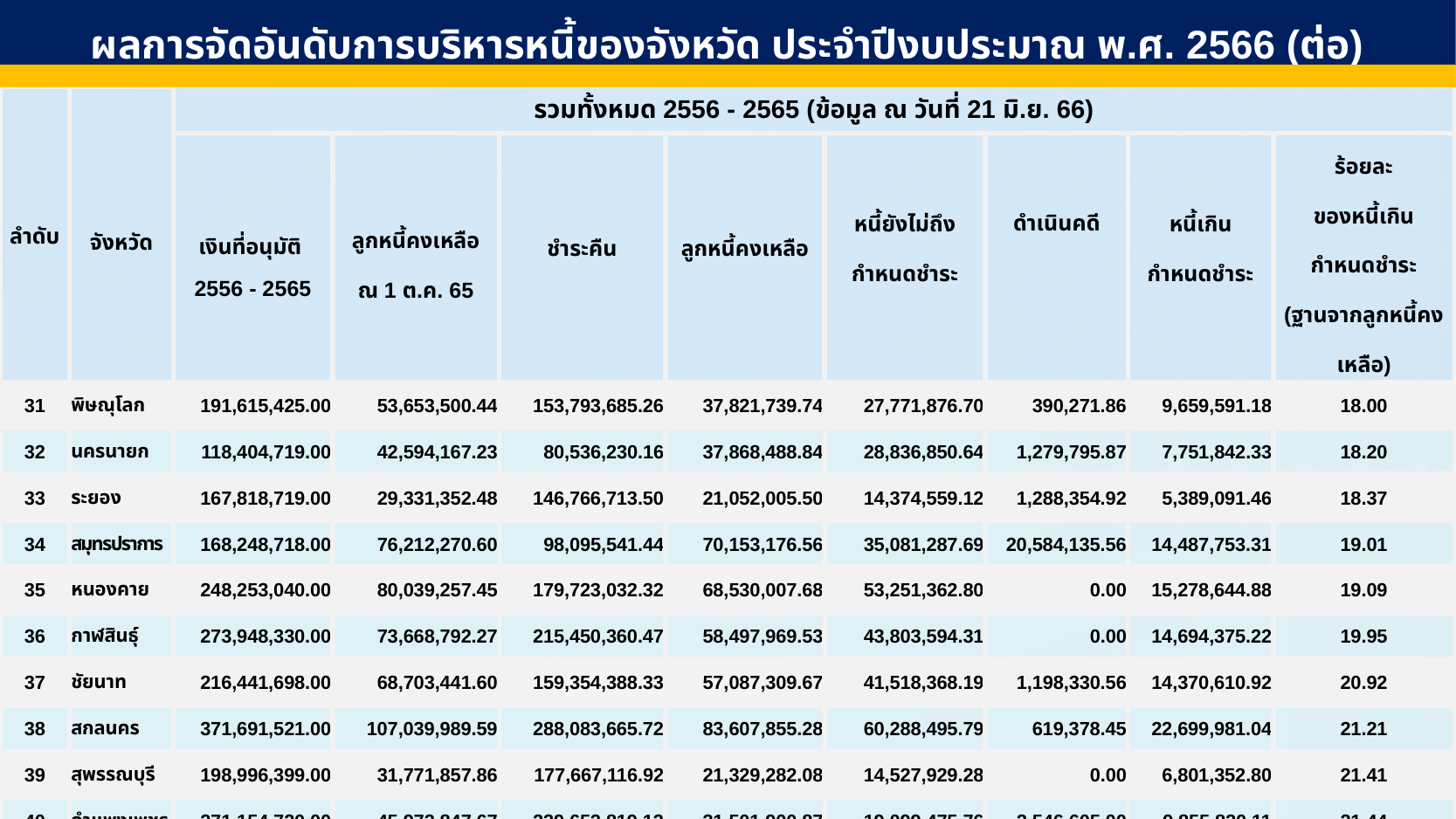

ผลการจัดอันดับการบริหารหนี้ของจังหวัด ประจำปีงบประมาณ พ.ศ. 2566 (ต่อ)

| ลำดับ | จังหวัด | รวมทั้งหมด 2556 - 2565 (ข้อมูล ณ วันที่ 21 มิ.ย. 66) |  |  |  |  |  |  |  |
| --- | --- | --- | --- | --- | --- | --- | --- | --- | --- |
|  |  | เงินที่อนุมัติ 2556 - 2565 | ลูกหนี้คงเหลือ ณ 1 ต.ค. 65 | ชำระคืน | ลูกหนี้คงเหลือ | หนี้ยังไม่ถึง กำหนดชำระ | ดำเนินคดี | หนี้เกิน กำหนดชำระ | ร้อยละ ของหนี้เกิน กำหนดชำระ (ฐานจากลูกหนี้คงเหลือ) |
| 31 | พิษณุโลก | 191,615,425.00 | 53,653,500.44 | 153,793,685.26 | 37,821,739.74 | 27,771,876.70 | 390,271.86 | 9,659,591.18 | 18.00 |
| 32 | นครนายก | 118,404,719.00 | 42,594,167.23 | 80,536,230.16 | 37,868,488.84 | 28,836,850.64 | 1,279,795.87 | 7,751,842.33 | 18.20 |
| 33 | ระยอง | 167,818,719.00 | 29,331,352.48 | 146,766,713.50 | 21,052,005.50 | 14,374,559.12 | 1,288,354.92 | 5,389,091.46 | 18.37 |
| 34 | สมุทรปราการ | 168,248,718.00 | 76,212,270.60 | 98,095,541.44 | 70,153,176.56 | 35,081,287.69 | 20,584,135.56 | 14,487,753.31 | 19.01 |
| 35 | หนองคาย | 248,253,040.00 | 80,039,257.45 | 179,723,032.32 | 68,530,007.68 | 53,251,362.80 | 0.00 | 15,278,644.88 | 19.09 |
| 36 | กาฬสินธุ์ | 273,948,330.00 | 73,668,792.27 | 215,450,360.47 | 58,497,969.53 | 43,803,594.31 | 0.00 | 14,694,375.22 | 19.95 |
| 37 | ชัยนาท | 216,441,698.00 | 68,703,441.60 | 159,354,388.33 | 57,087,309.67 | 41,518,368.19 | 1,198,330.56 | 14,370,610.92 | 20.92 |
| 38 | สกลนคร | 371,691,521.00 | 107,039,989.59 | 288,083,665.72 | 83,607,855.28 | 60,288,495.79 | 619,378.45 | 22,699,981.04 | 21.21 |
| 39 | สุพรรณบุรี | 198,996,399.00 | 31,771,857.86 | 177,667,116.92 | 21,329,282.08 | 14,527,929.28 | 0.00 | 6,801,352.80 | 21.41 |
| 40 | กำแพงเพชร | 271,154,720.00 | 45,973,847.67 | 239,652,819.13 | 31,501,900.87 | 19,099,475.76 | 2,546,605.00 | 9,855,820.11 | 21.44 |